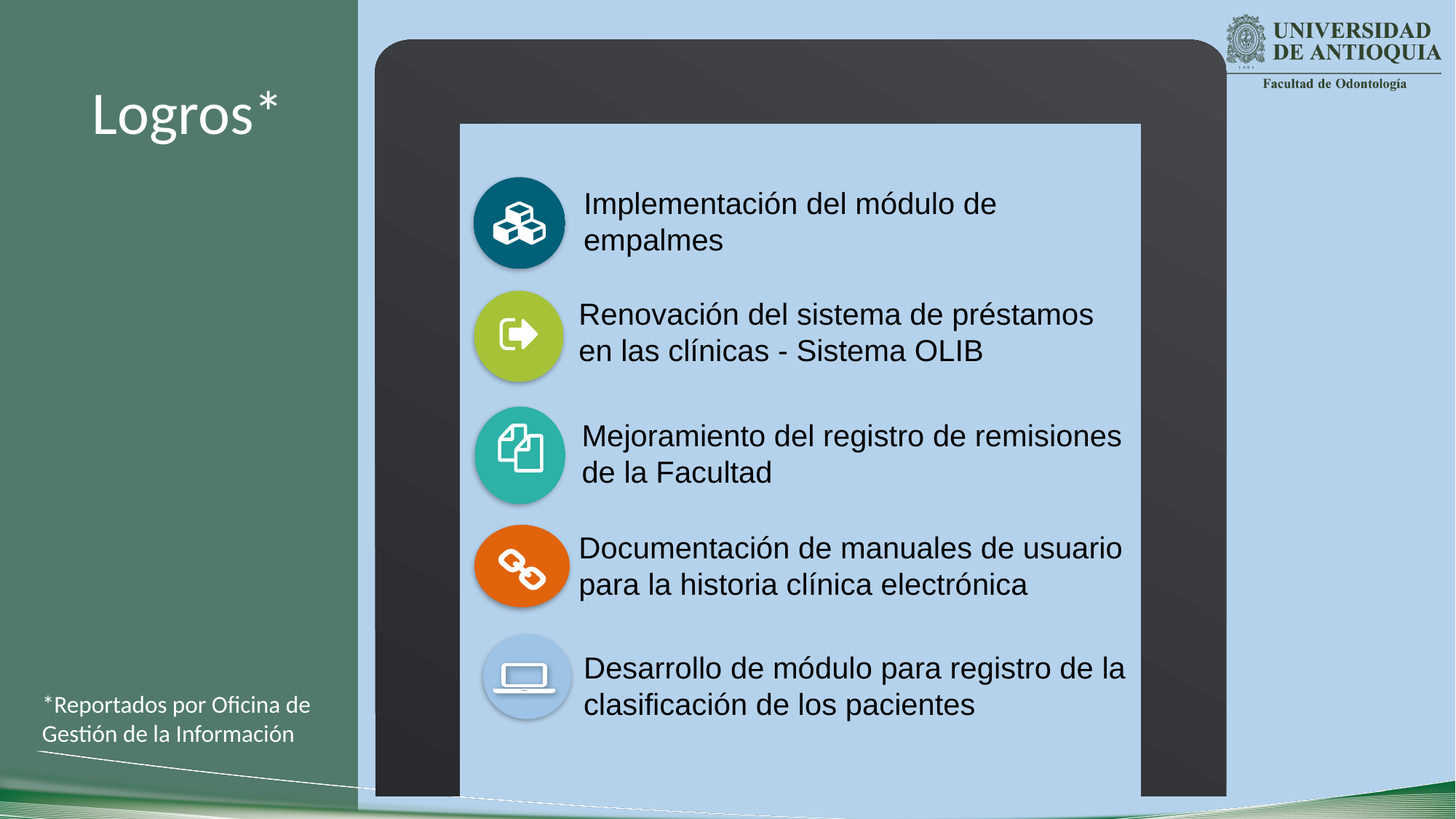

Implementación del módulo de empalmes
Renovación del sistema de préstamos en las clínicas - Sistema OLIB

Mejoramiento del registro de remisiones de la Facultad
Documentación de manuales de usuario para la historia clínica electrónica

Desarrollo de módulo para registro de la clasificación de los pacientes
Logros*
*Reportados por Oficina de Gestión de la Información